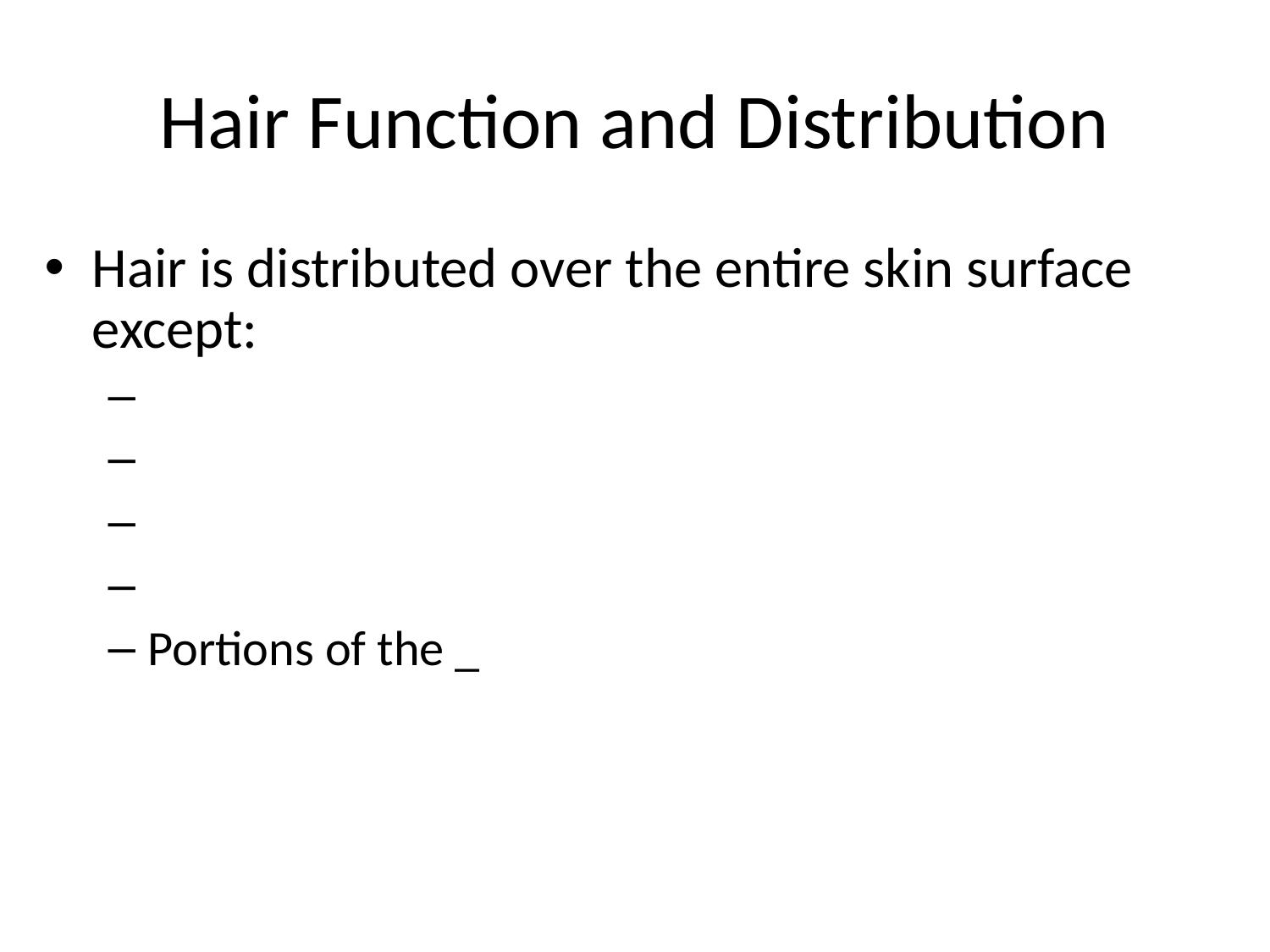

# Hair Function and Distribution
Hair is distributed over the entire skin surface except:

Portions of the _